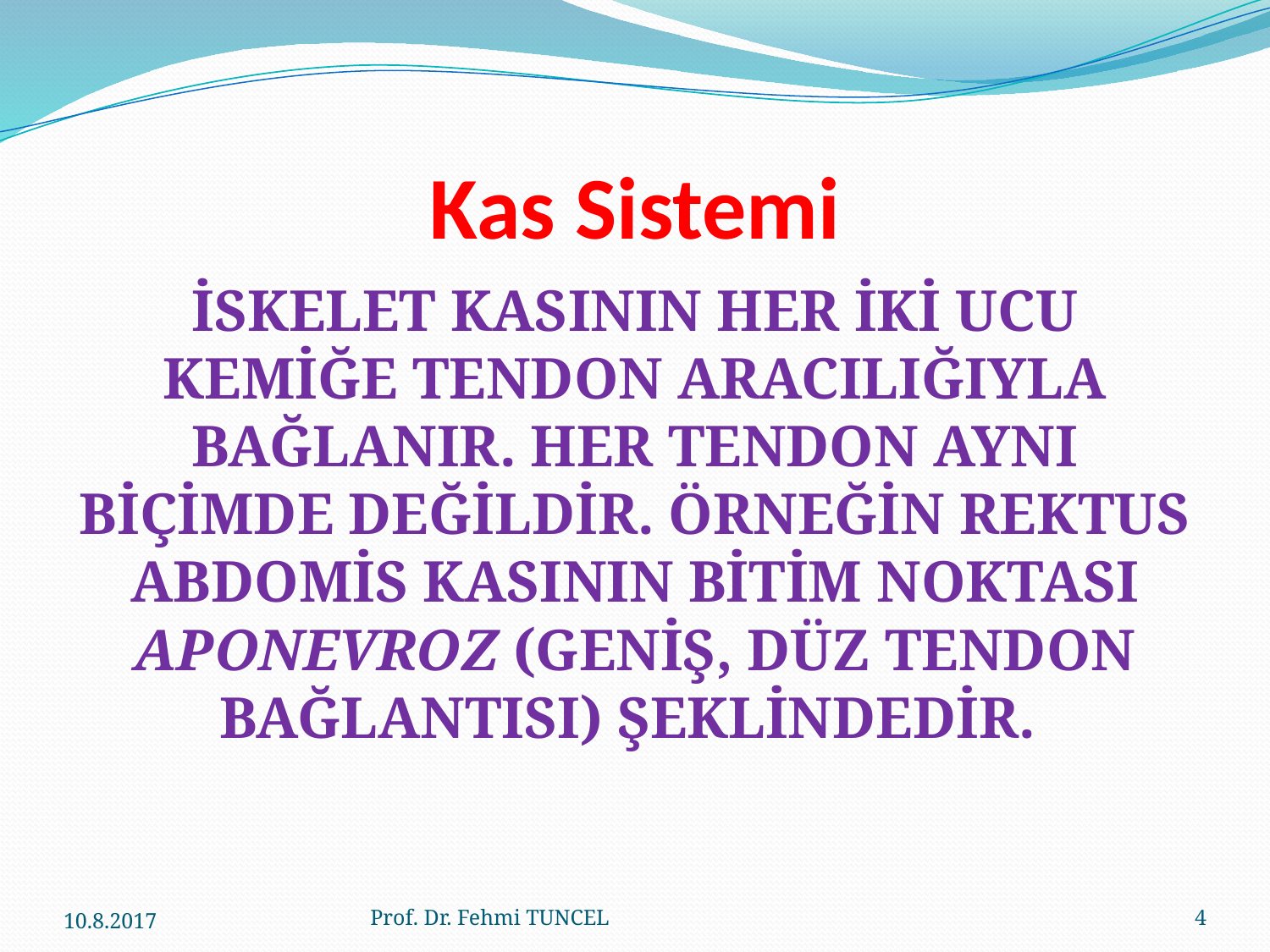

# Kas Sistemi
İSKELET KASININ HER İKİ UCU KEMİĞE TENDON ARACILIĞIYLA BAĞLANIR. HER TENDON AYNI BİÇİMDE DEĞİLDİR. ÖRNEĞİN REKTUS ABDOMİS KASININ BİTİM NOKTASI APONEVROZ (GENİŞ, DÜZ TENDON BAĞLANTISI) ŞEKLİNDEDİR.
10.8.2017
Prof. Dr. Fehmi TUNCEL
4